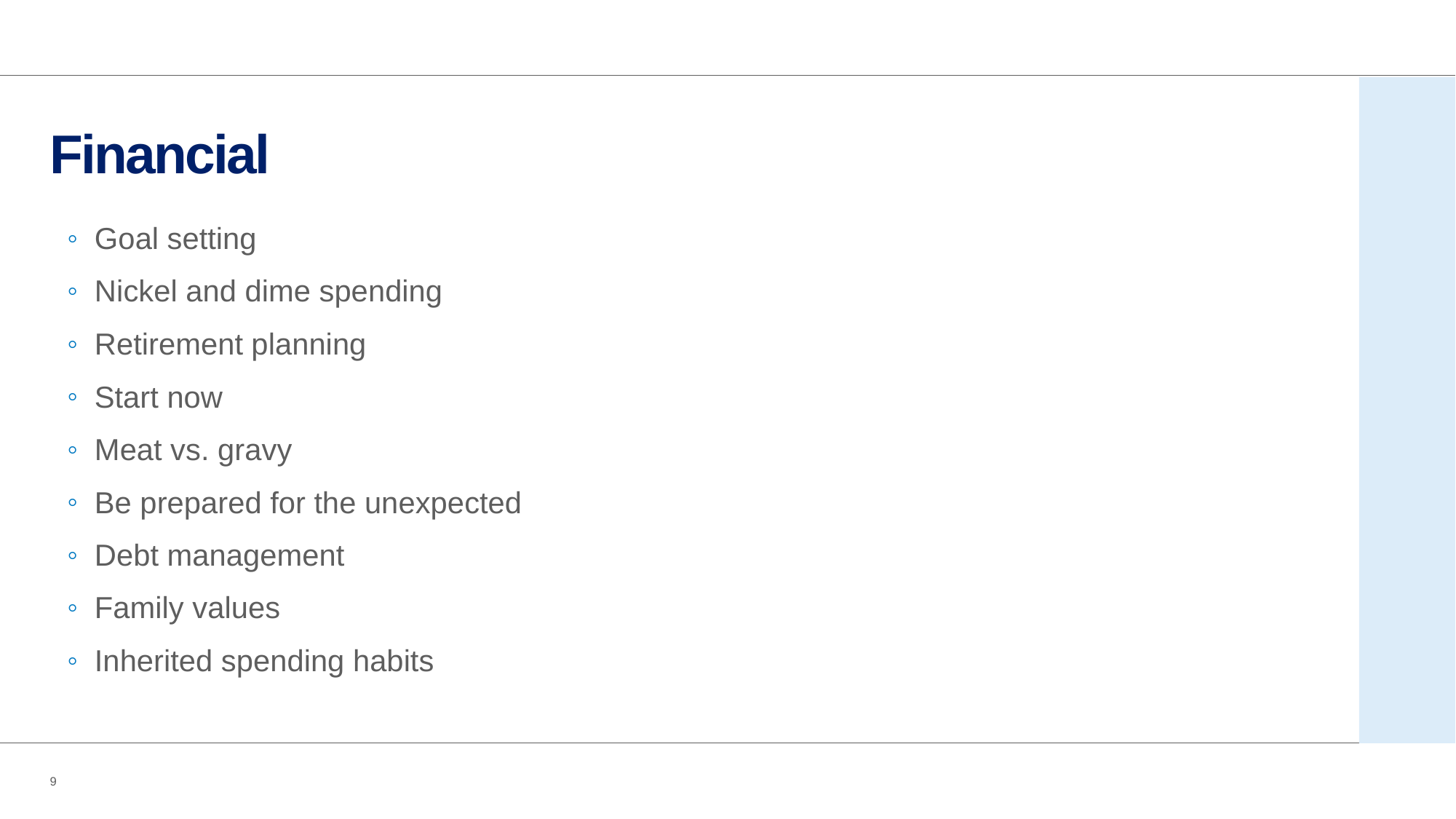

# Financial
Goal setting
Nickel and dime spending
Retirement planning
Start now
Meat vs. gravy
Be prepared for the unexpected
Debt management
Family values
Inherited spending habits
9